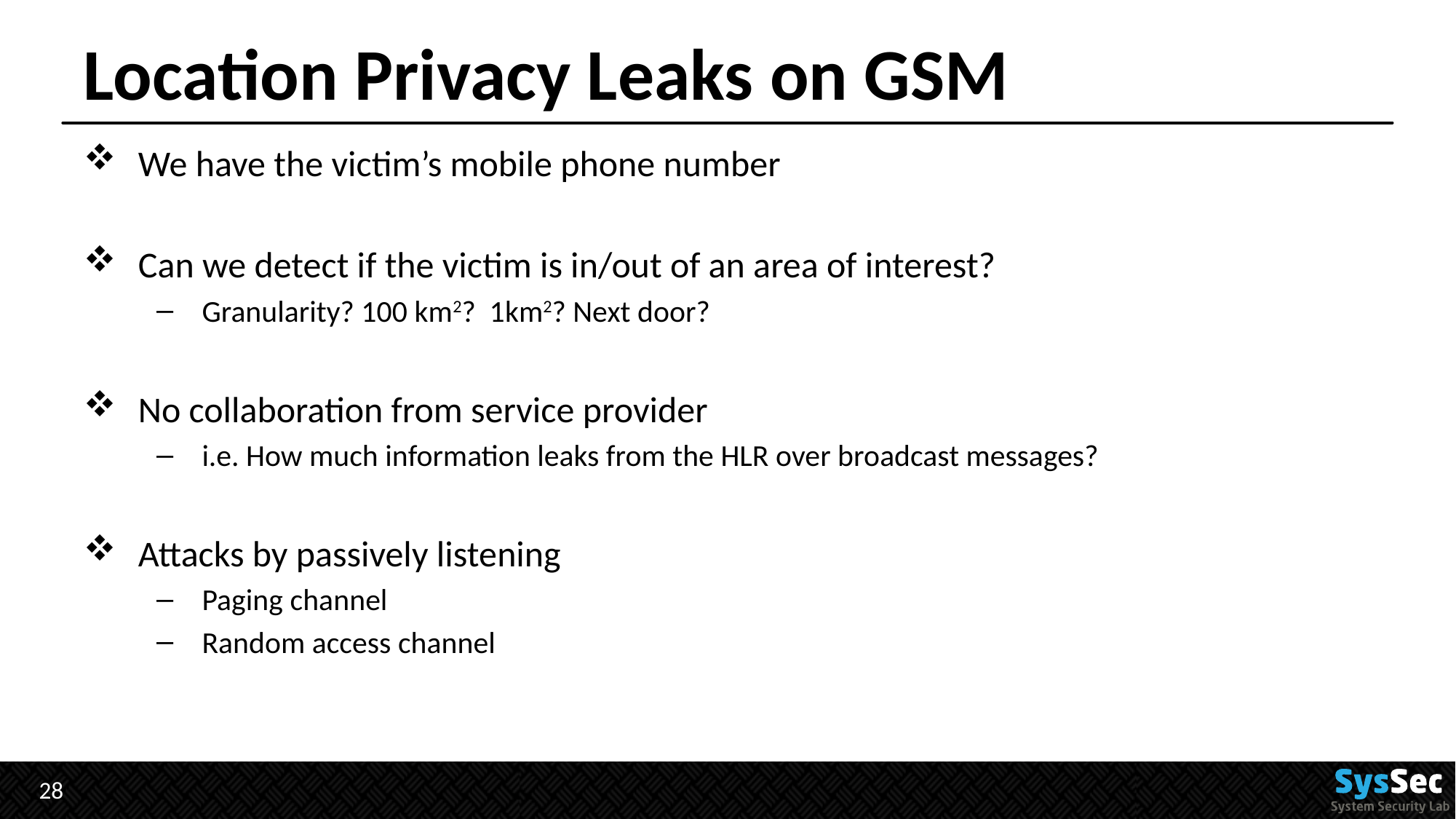

# Location Privacy Leaks on GSM
We have the victim’s mobile phone number

Can we detect if the victim is in/out of an area of interest?
Granularity? 100 km2?  1km2? Next door?

No collaboration from service provider
i.e. How much information leaks from the HLR over broadcast messages?

Attacks by passively listening
Paging channel
Random access channel

28